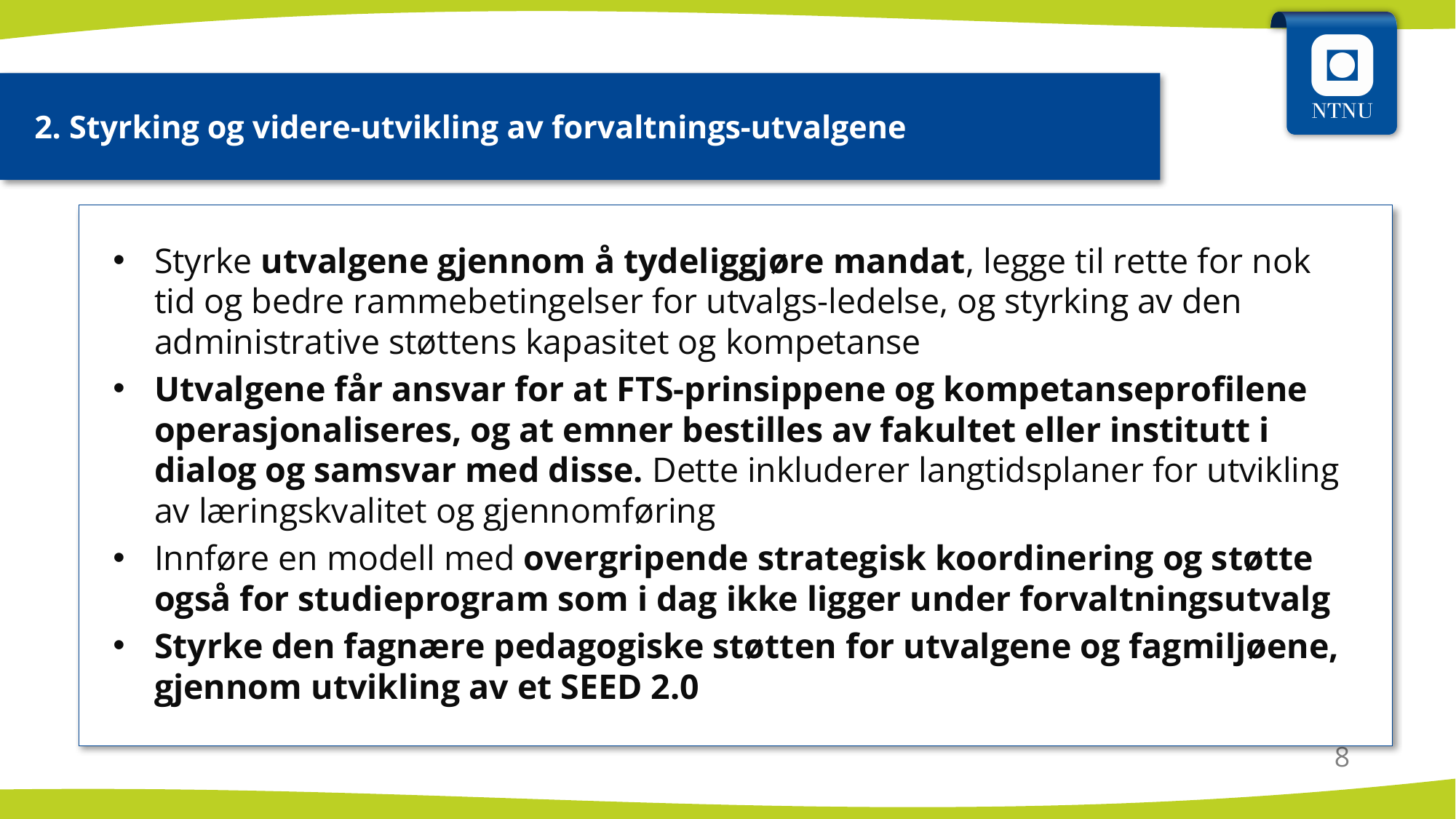

2. Styrking og videre-utvikling av forvaltnings-utvalgene
Styrke utvalgene gjennom å tydeliggjøre mandat, legge til rette for nok tid og bedre rammebetingelser for utvalgs-ledelse, og styrking av den administrative støttens kapasitet og kompetanse
Utvalgene får ansvar for at FTS-prinsippene og kompetanseprofilene operasjonaliseres, og at emner bestilles av fakultet eller institutt i dialog og samsvar med disse. Dette inkluderer langtidsplaner for utvikling av læringskvalitet og gjennomføring
Innføre en modell med overgripende strategisk koordinering og støtte også for studieprogram som i dag ikke ligger under forvaltningsutvalg
Styrke den fagnære pedagogiske støtten for utvalgene og fagmiljøene, gjennom utvikling av et SEED 2.0